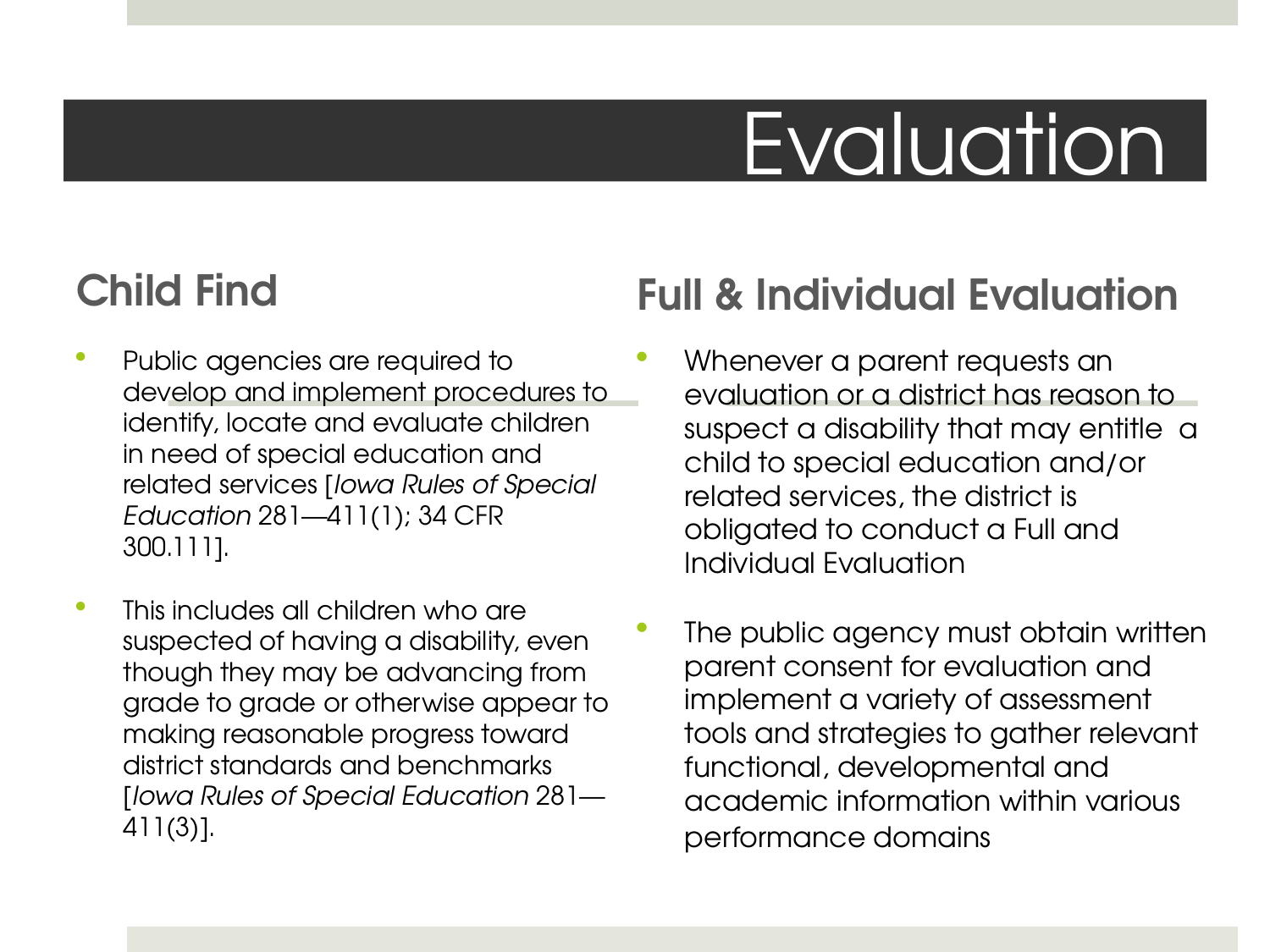

# Evaluation
Child Find
Full & Individual Evaluation
Whenever a parent requests an evaluation or a district has reason to suspect a disability that may entitle  a child to special education and/or related services, the district is obligated to conduct a Full and Individual Evaluation
The public agency must obtain written parent consent for evaluation and implement a variety of assessment tools and strategies to gather relevant functional, developmental and academic information within various performance domains

Public agencies are required to develop and implement procedures to identify, locate and evaluate children in need of special education and related services [Iowa Rules of Special Education 281—411(1); 34 CFR 300.111].
This includes all children who are suspected of having a disability, even though they may be advancing from grade to grade or otherwise appear to making reasonable progress toward district standards and benchmarks [Iowa Rules of Special Education 281—411(3)].